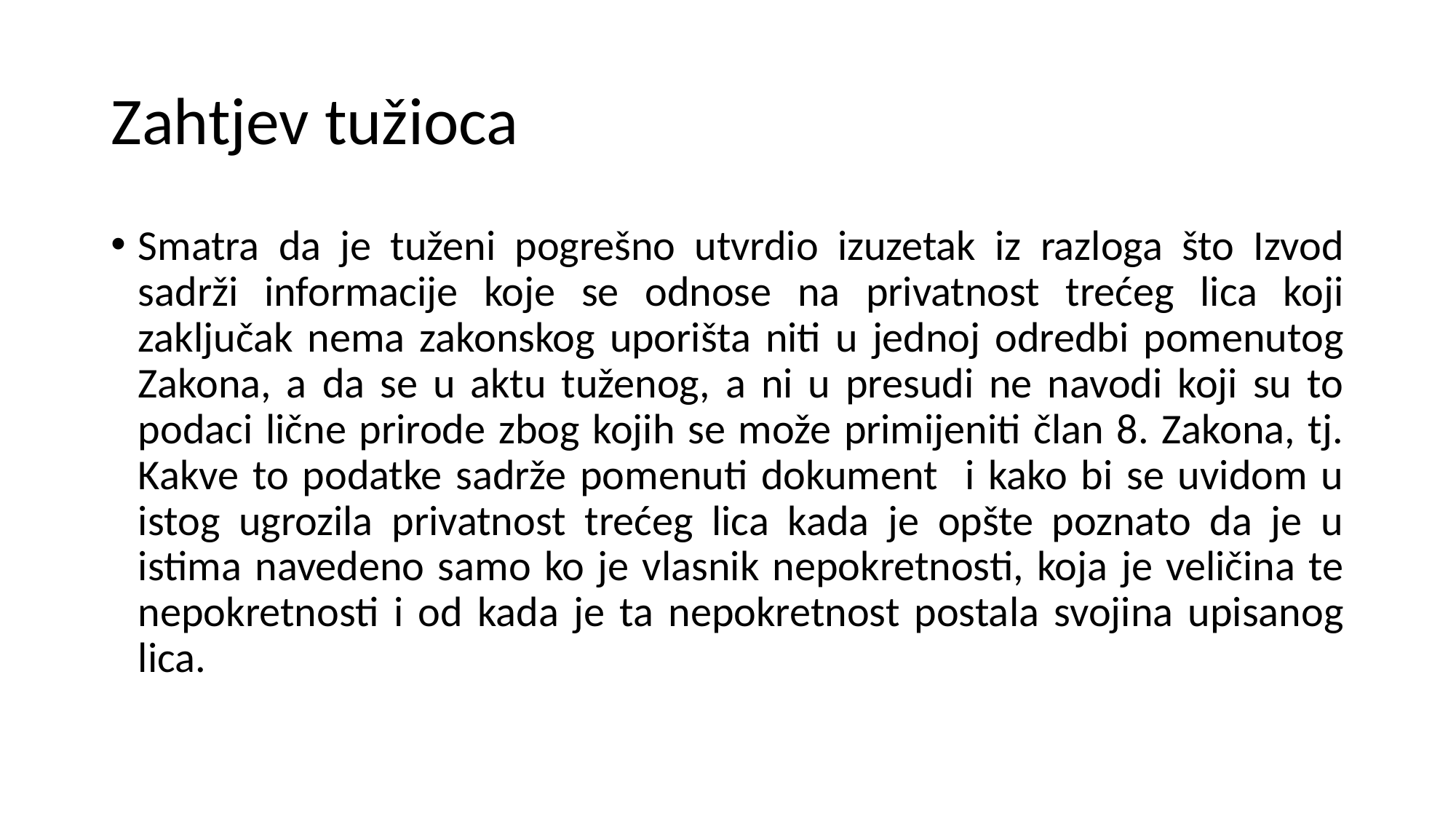

# Zahtjev tužioca
Smatra da je tuženi pogrešno utvrdio izuzetak iz razloga što Izvod sadrži informacije koje se odnose na privatnost trećeg lica koji zaključak nema zakonskog uporišta niti u jednoj odredbi pomenutog Zakona, a da se u aktu tuženog, a ni u presudi ne navodi koji su to podaci lične prirode zbog kojih se može primijeniti član 8. Zakona, tj. Kakve to podatke sadrže pomenuti dokument  i kako bi se uvidom u istog ugrozila privatnost trećeg lica kada je opšte poznato da je u istima navedeno samo ko je vlasnik nepokretnosti, koja je veličina te nepokretnosti i od kada je ta nepokretnost postala svojina upisanog lica.